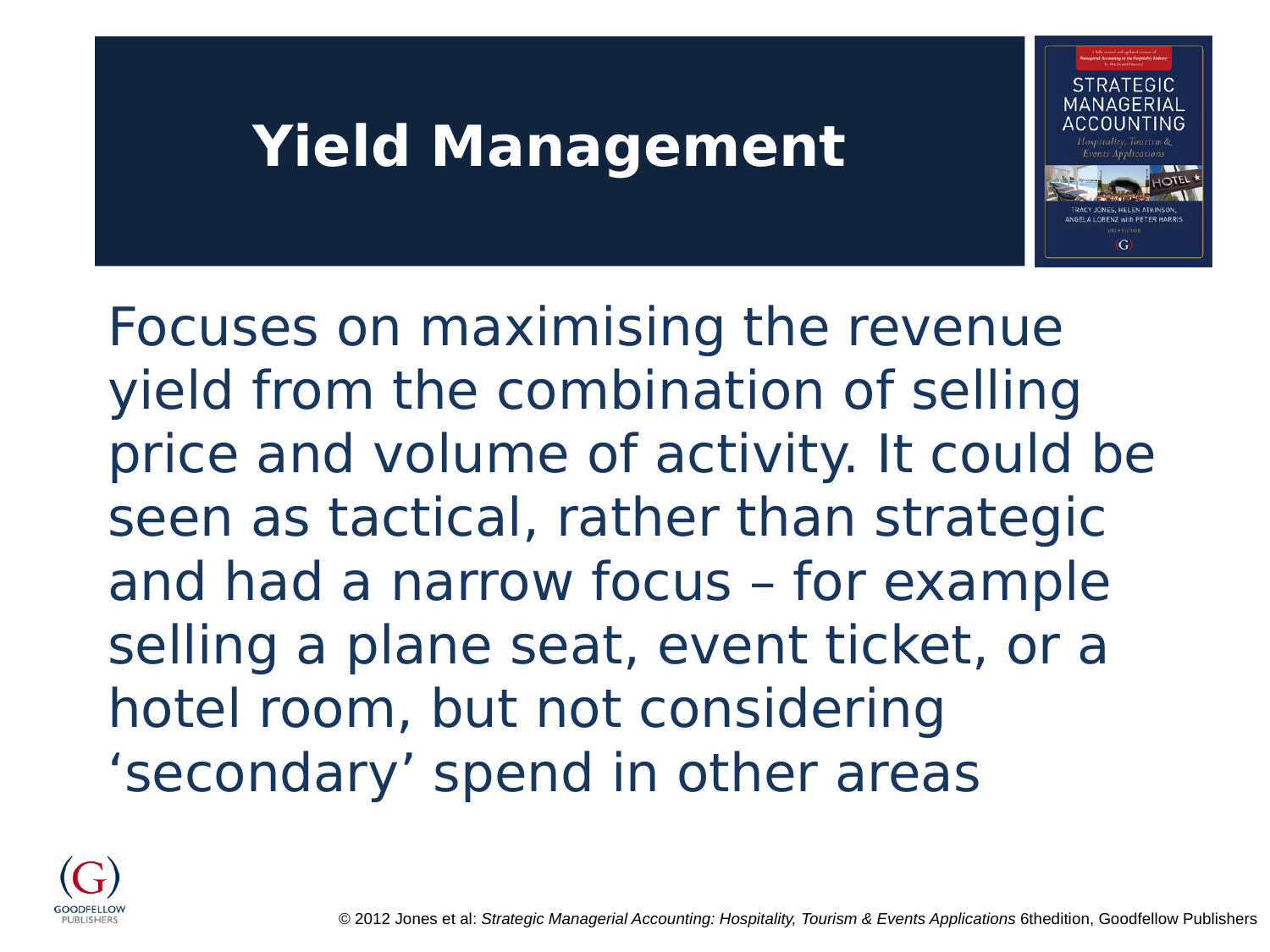

# Yield Management
Focuses on maximising the revenue yield from the combination of selling price and volume of activity. It could be seen as tactical, rather than strategic  and had a narrow focus – for example selling a plane seat, event ticket, or a hotel room, but not considering ‘secondary’ spend in other areas